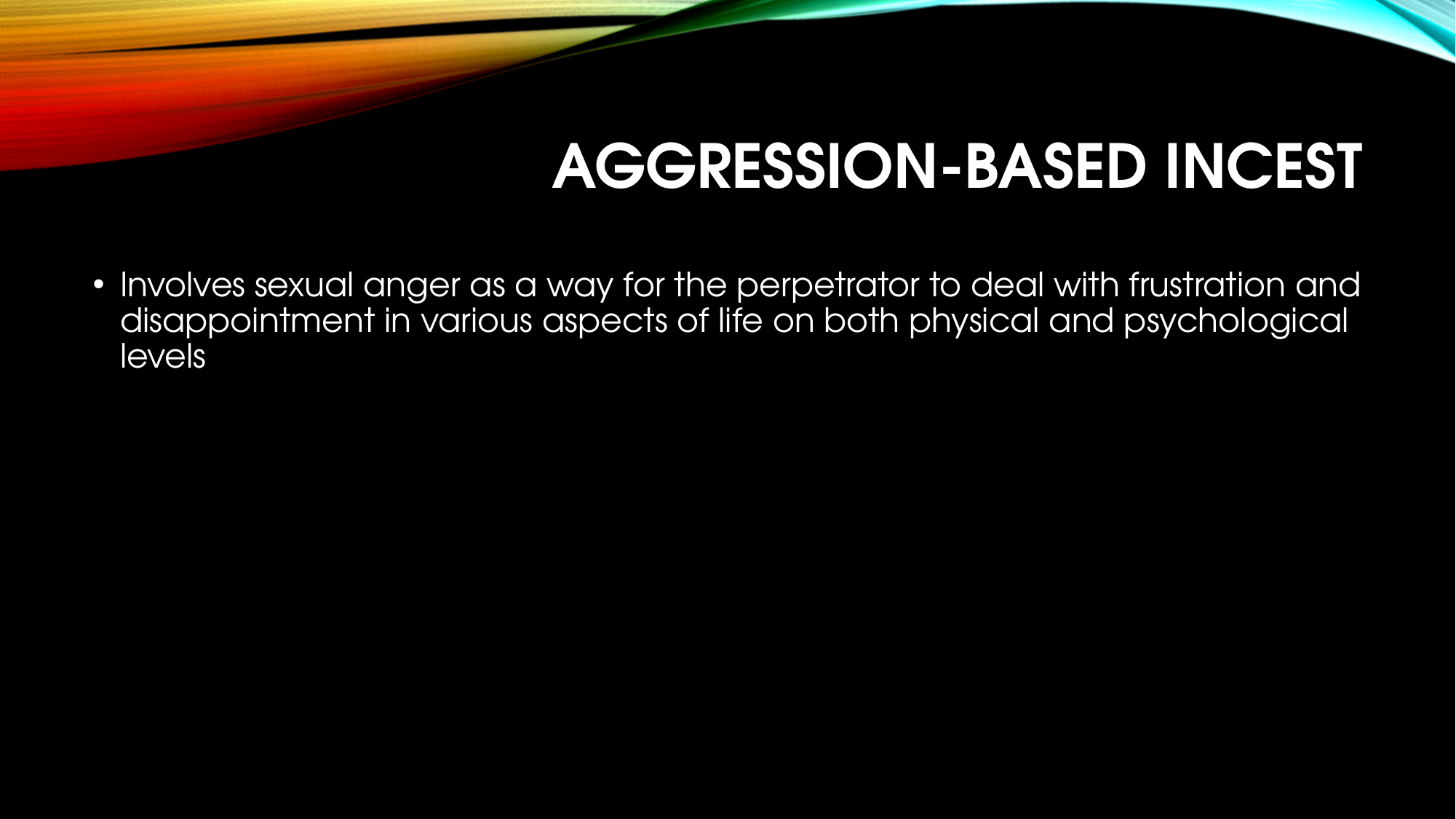

# Aggression-based Incest
Involves sexual anger as a way for the perpetrator to deal with frustration and disappointment in various aspects of life on both physical and psychological levels